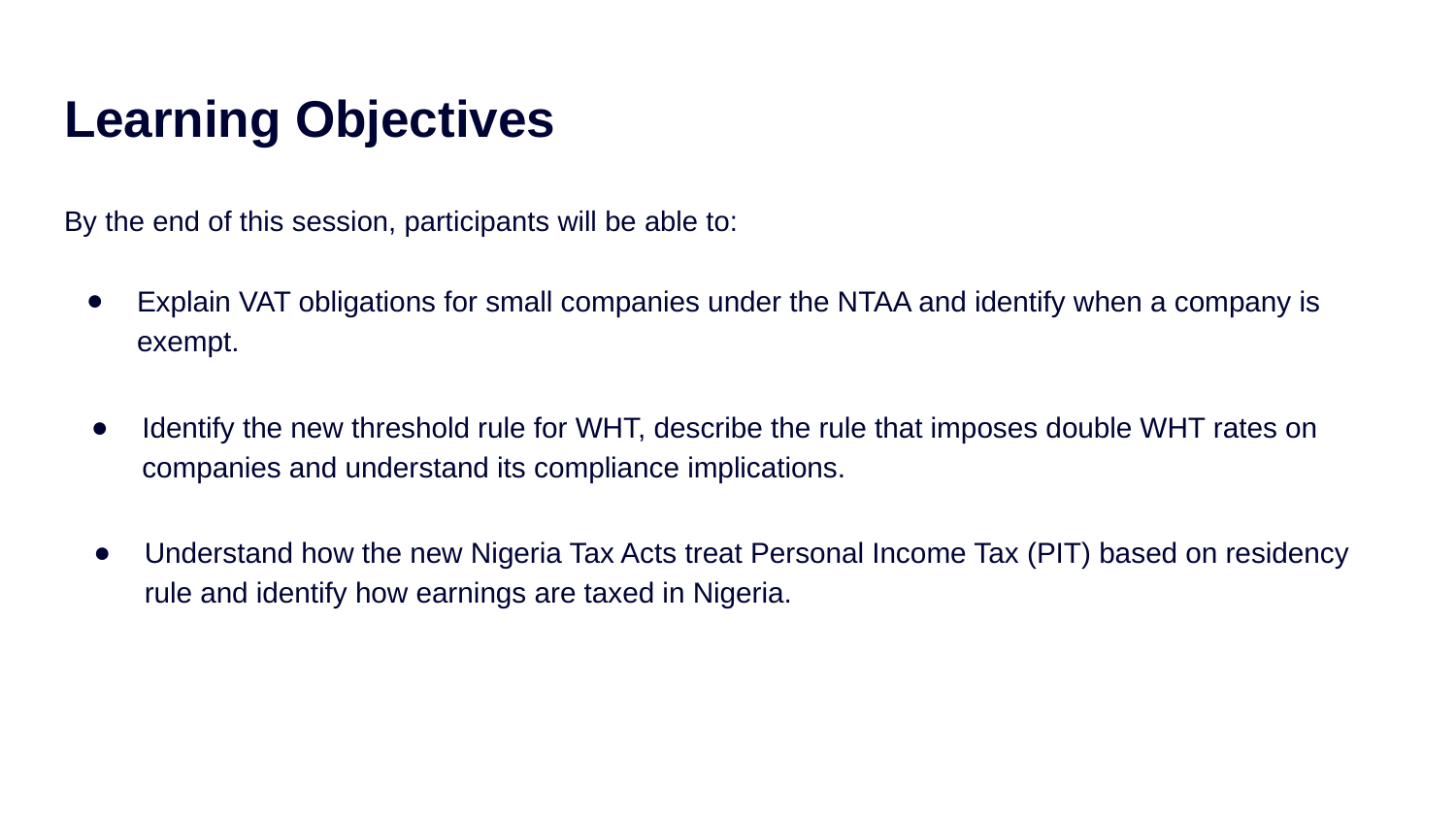

# Learning Objectives
By the end of this session, participants will be able to:
Explain VAT obligations for small companies under the NTAA and identify when a company is exempt.
Identify the new threshold rule for WHT, describe the rule that imposes double WHT rates on companies and understand its compliance implications.
Understand how the new Nigeria Tax Acts treat Personal Income Tax (PIT) based on residency rule and identify how earnings are taxed in Nigeria.